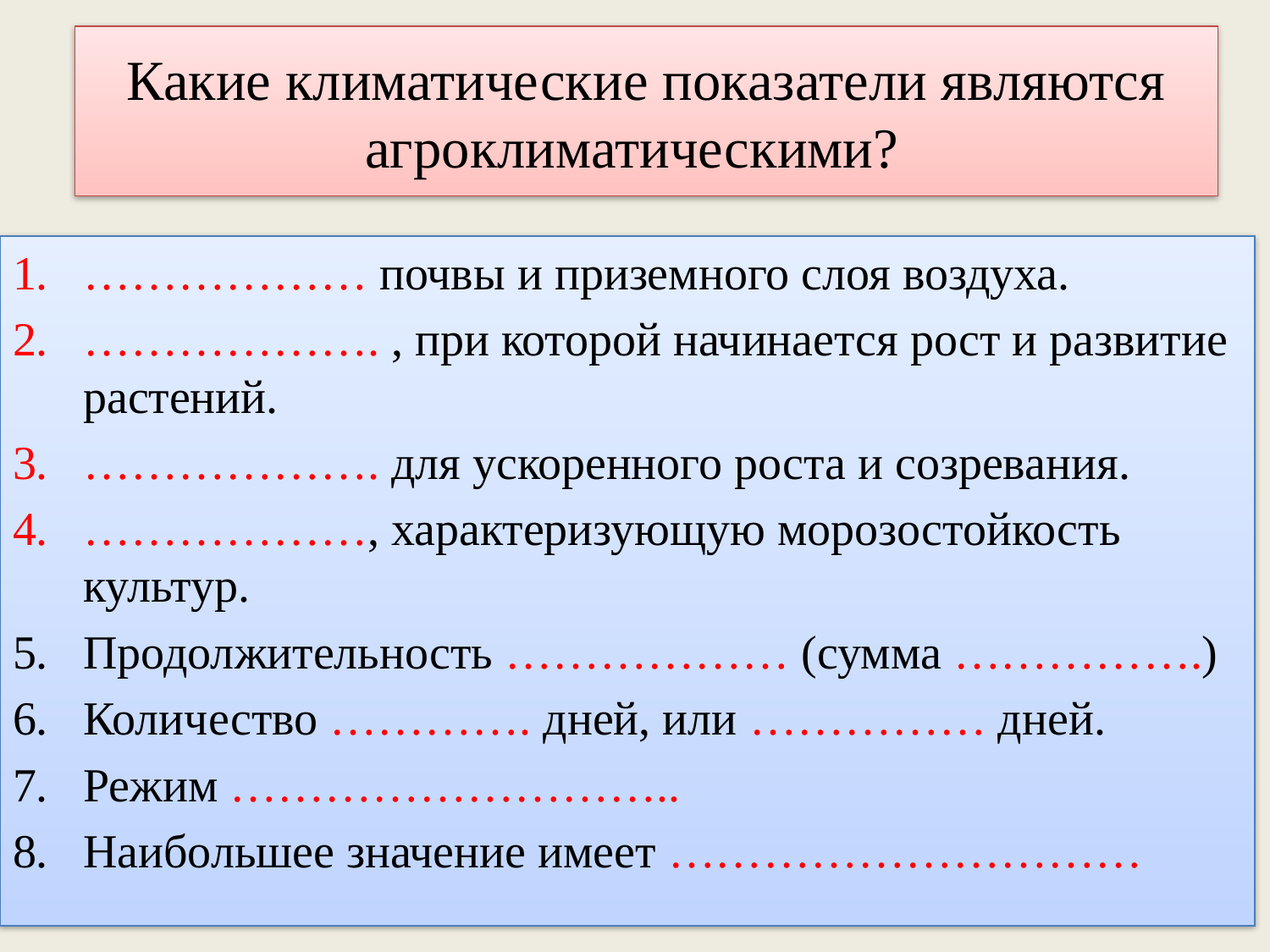

# Какие климатические показатели являются агроклиматическими?
……………… почвы и приземного слоя воздуха.
………………. , при которой начинается рост и развитие растений.
………………. для ускоренного роста и созревания.
………………, характеризующую морозостойкость культур.
Продолжительность ……………… (сумма …………….)
Количество …………. дней, или …………… дней.
Режим ………………………..
Наибольшее значение имеет …………………………